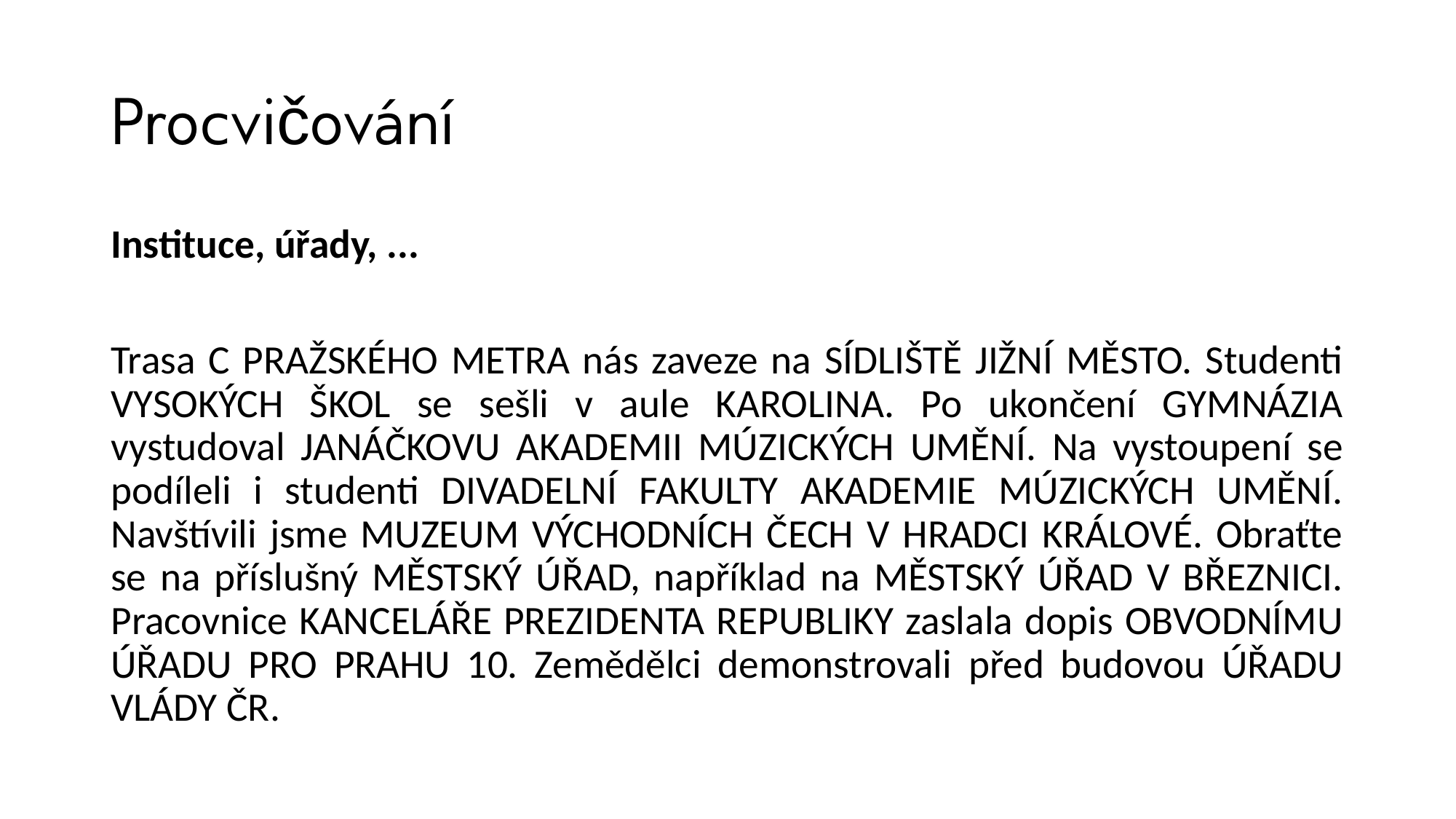

# Procvičování
Instituce, úřady, ...

Trasa C PRAŽSKÉHO METRA nás zaveze na SÍDLIŠTĚ JIŽNÍ MĚSTO. Studenti VYSOKÝCH ŠKOL se sešli v aule KAROLINA. Po ukončení GYMNÁZIA vystudoval JANÁČKOVU AKADEMII MÚZICKÝCH UMĚNÍ. Na vystoupení se podíleli i studenti DIVADELNÍ FAKULTY AKADEMIE MÚZICKÝCH UMĚNÍ. Navštívili jsme MUZEUM VÝCHODNÍCH ČECH V HRADCI KRÁLOVÉ. Obraťte se na příslušný MĚSTSKÝ ÚŘAD, například na MĚSTSKÝ ÚŘAD V BŘEZNICI. Pracovnice KANCELÁŘE PREZIDENTA REPUBLIKY zaslala dopis OBVODNÍMU ÚŘADU PRO PRAHU 10. Zemědělci demonstrovali před budovou ÚŘADU VLÁDY ČR.